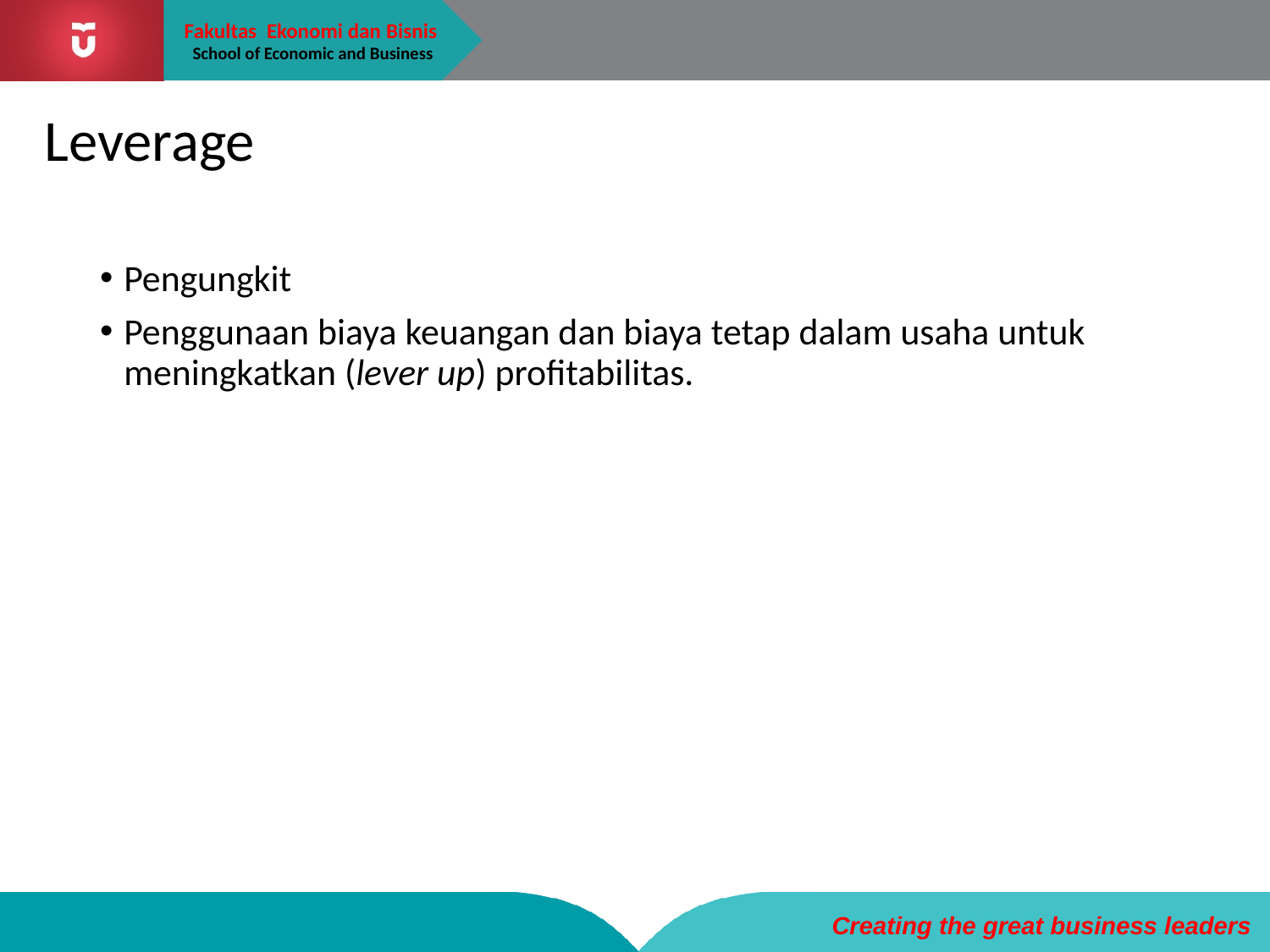

# Leverage
Pengungkit
Penggunaan biaya keuangan dan biaya tetap dalam usaha untuk meningkatkan (lever up) profitabilitas.